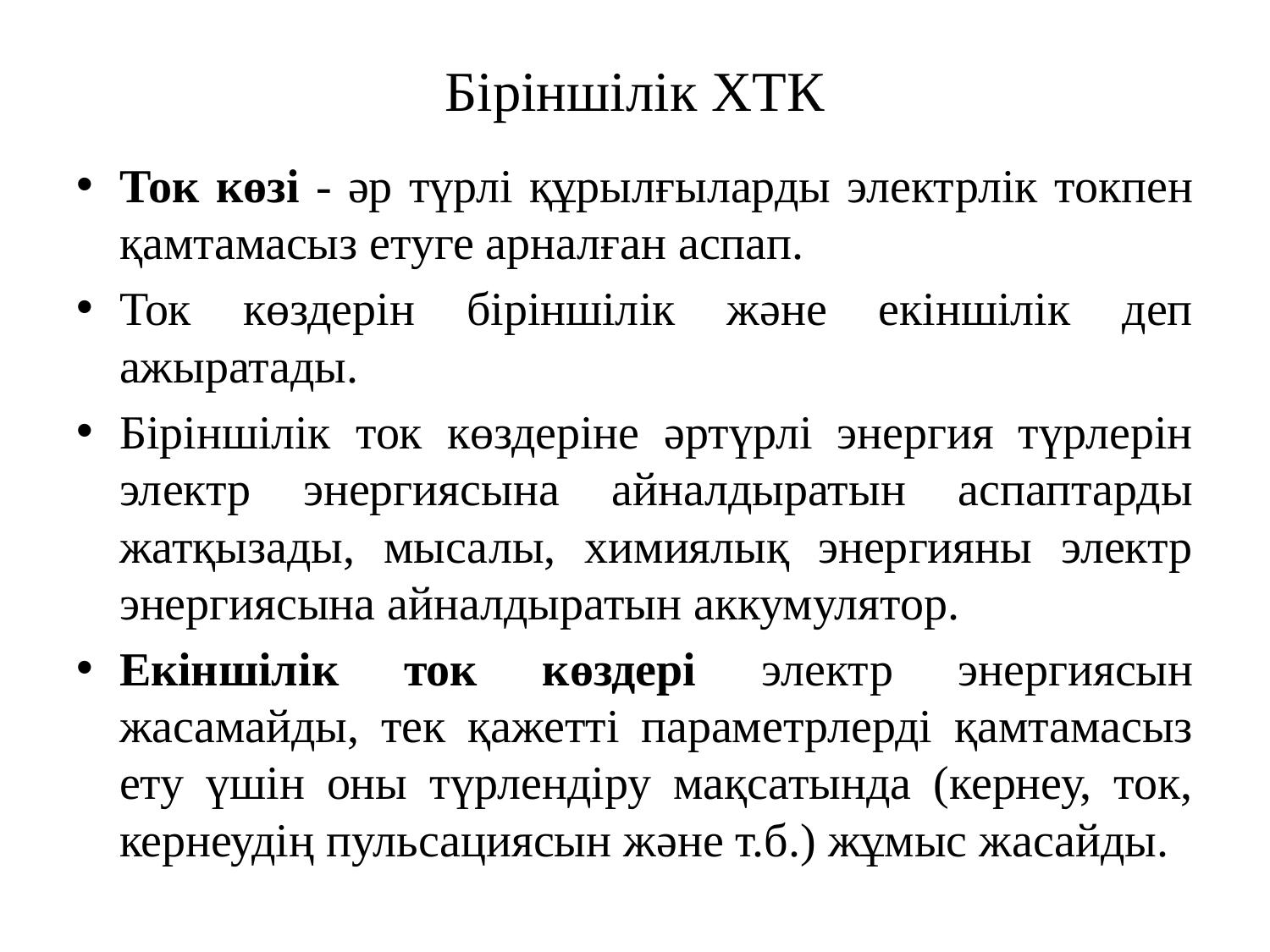

# Біріншілік ХТК
Ток көзі - әр түрлі құрылғыларды электрлік токпен қамтамасыз етуге арналған аспап.
Ток көздерін біріншілік және екіншілік деп ажыратады.
Біріншілік ток көздеріне әртүрлі энергия түрлерін электр энергиясына айналдыратын аспаптарды жатқызады, мысалы, химиялық энергияны электр энергиясына айналдыратын аккумулятор.
Екіншілік ток көздері электр энергиясын жасамайды, тек қажетті параметрлерді қамтамасыз ету үшін оны түрлендіру мақсатында (кернеу, ток, кернеудің пульсациясын және т.б.) жұмыс жасайды.